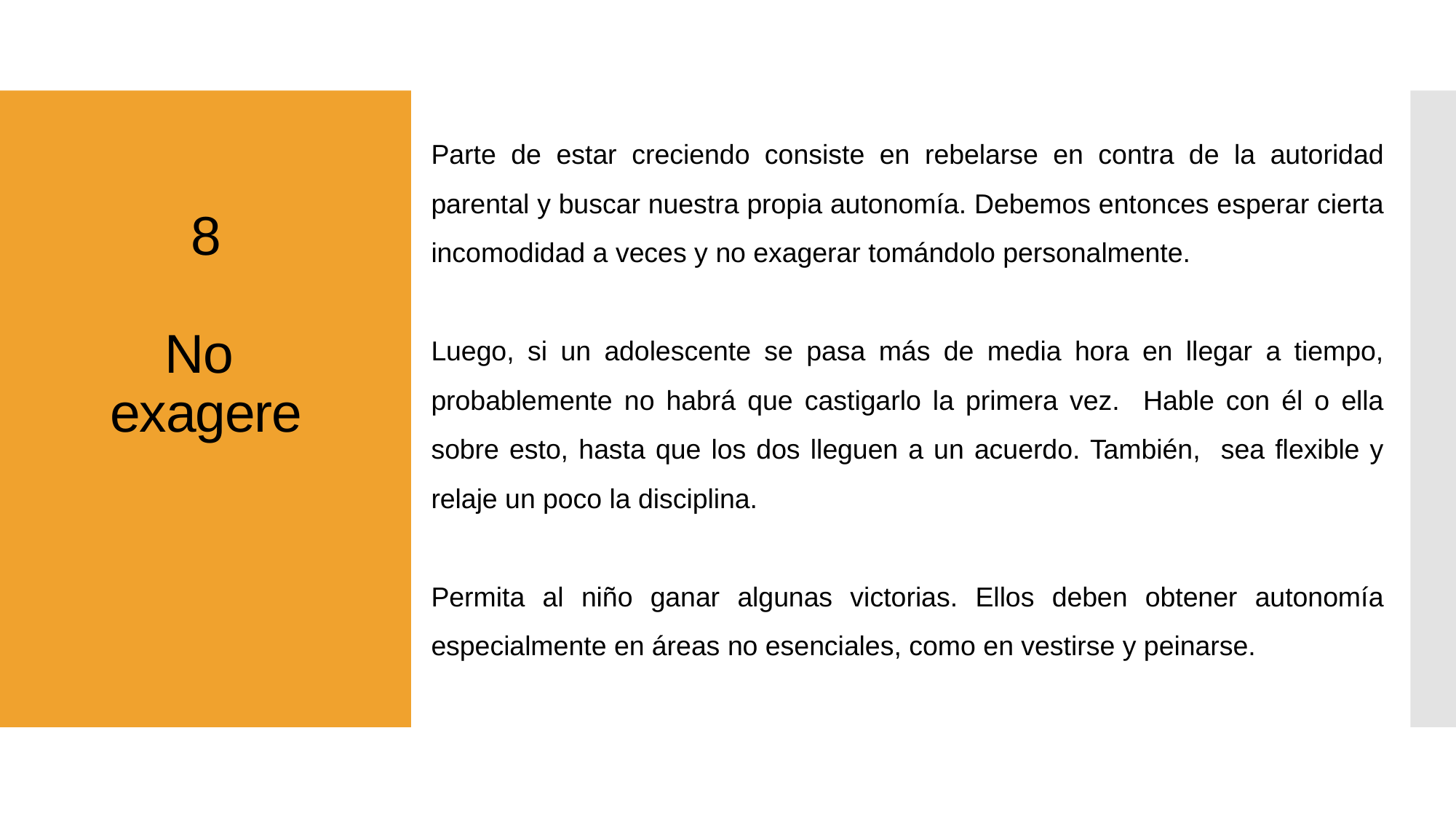

Parte de estar creciendo consiste en rebelarse en contra de la autoridad parental y buscar nuestra propia autonomía. Debemos entonces esperar cierta incomodidad a veces y no exagerar tomándolo personalmente.

Luego, si un adolescente se pasa más de media hora en llegar a tiempo, probablemente no habrá que castigarlo la primera vez.  Hable con él o ella sobre esto, hasta que los dos lleguen a un acuerdo. También,  sea flexible y relaje un poco la disciplina.

Permita al niño ganar algunas victorias. Ellos deben obtener autonomía especialmente en áreas no esenciales, como en vestirse y peinarse.
# 8 No exagere